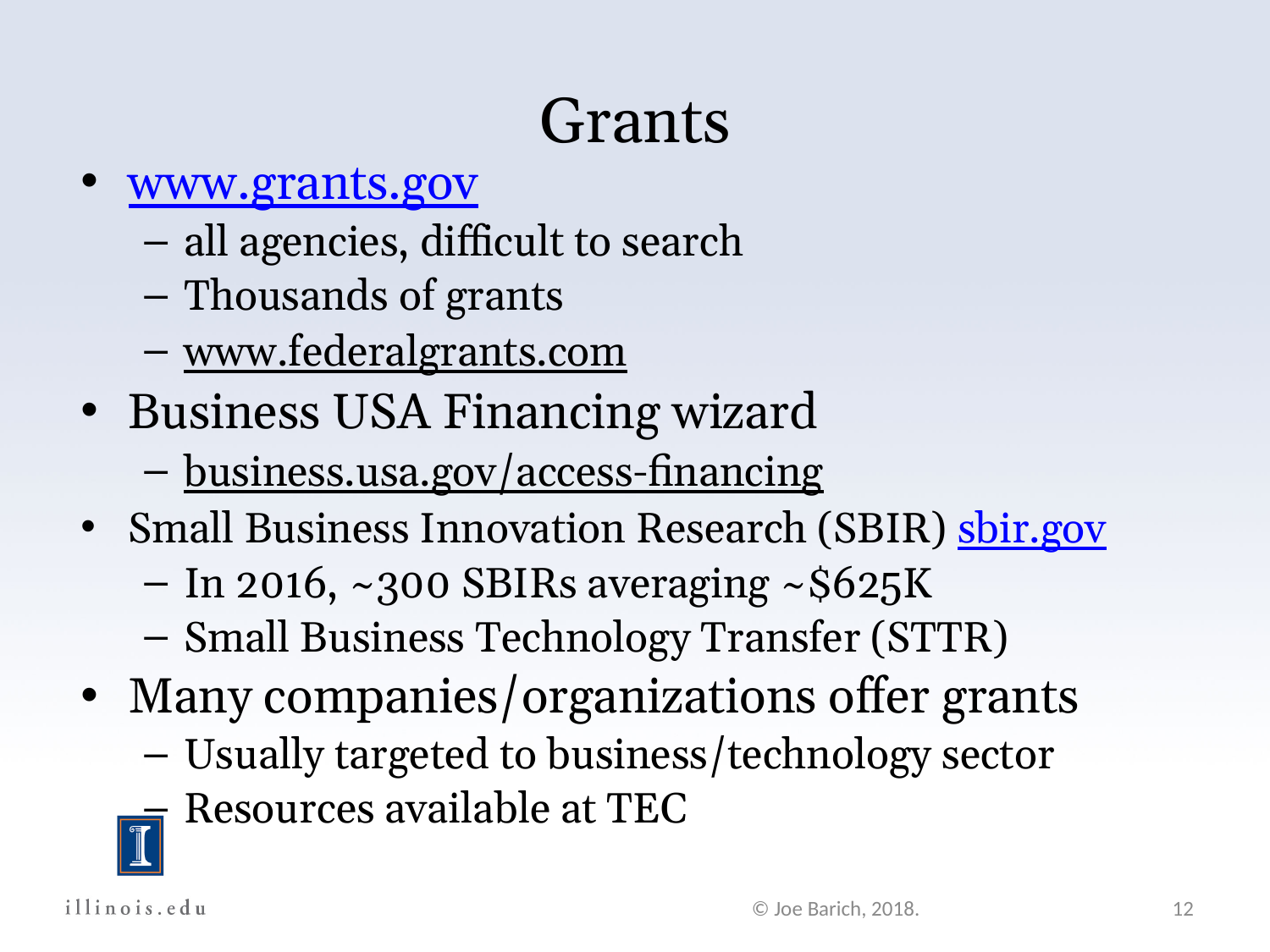

Grants
www.grants.gov
all agencies, difficult to search
Thousands of grants
www.federalgrants.com
Business USA Financing wizard
business.usa.gov/access-financing
Small Business Innovation Research (SBIR) sbir.gov
In 2016, ~300 SBIRs averaging ~$625K
Small Business Technology Transfer (STTR)
Many companies/organizations offer grants
Usually targeted to business/technology sector
Resources available at TEC

© Joe Barich, 2018.
12